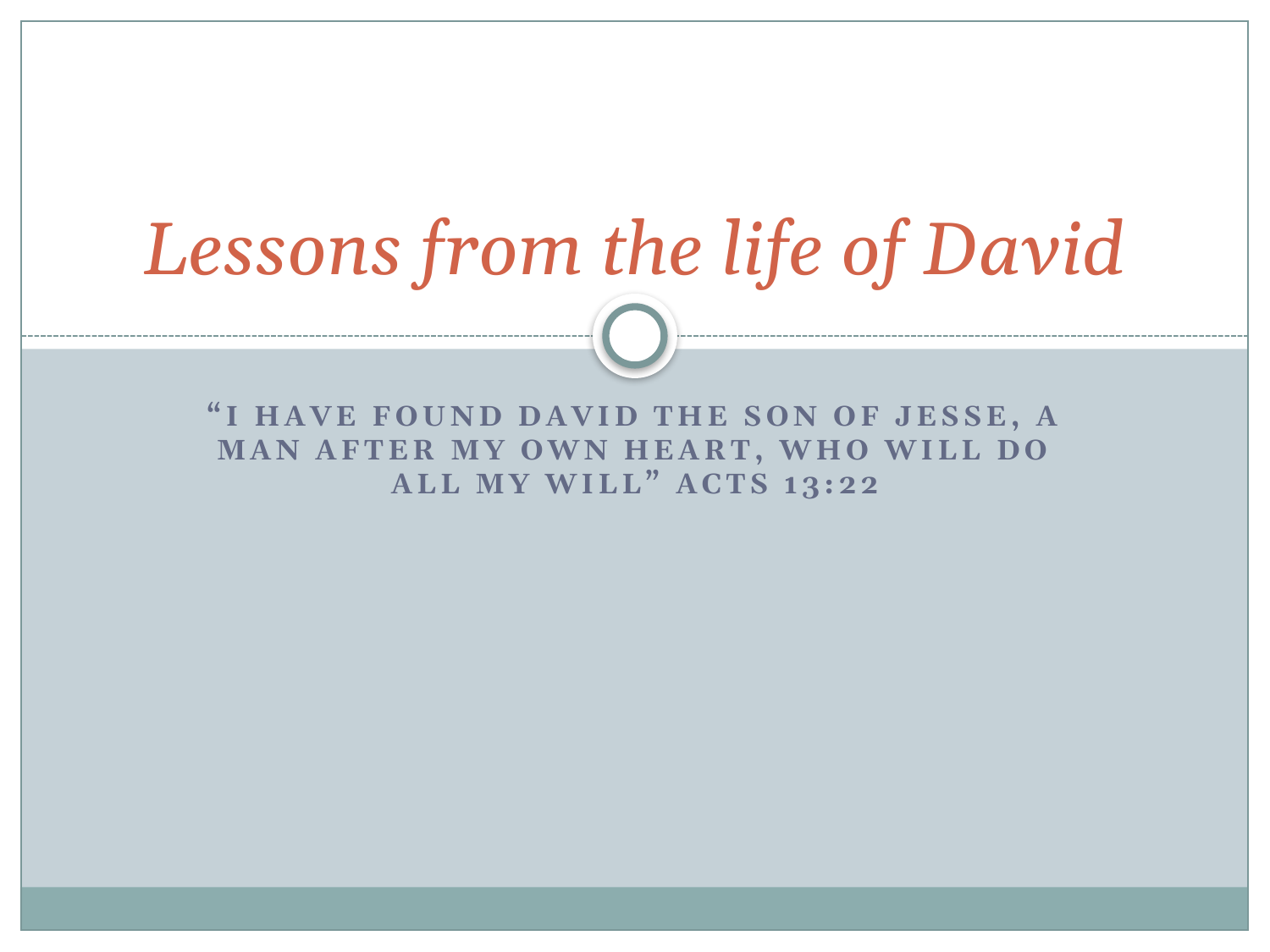

# Lessons from the life of David
“I have found David the son of Jesse, a man after my own heart, who will do all my will” Acts 13:22